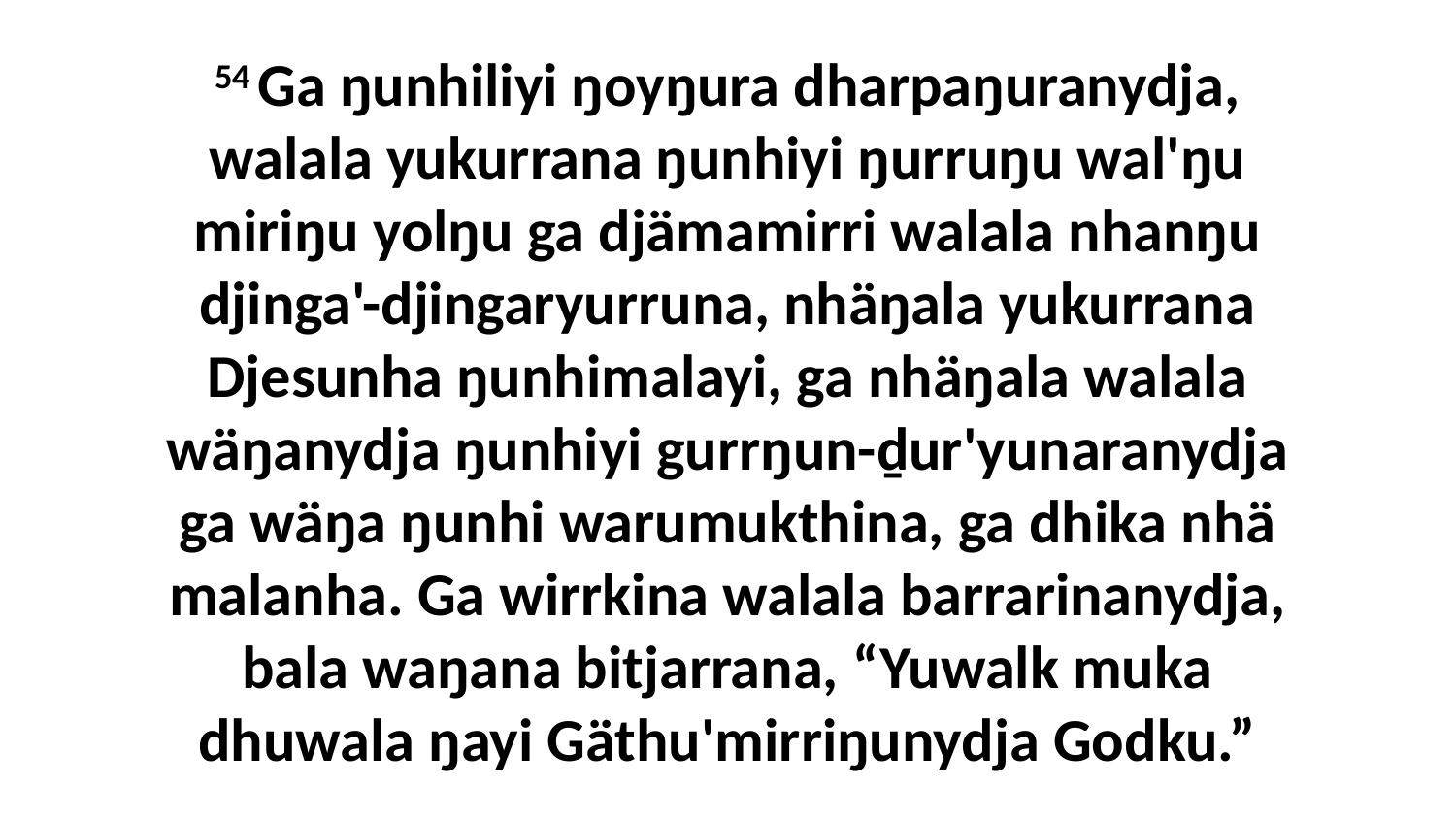

54 Ga ŋunhiliyi ŋoyŋura dharpaŋuranydja, walala yukurrana ŋunhiyi ŋurruŋu wal'ŋu miriŋu yolŋu ga djämamirri walala nhanŋu djinga'-djingaryurruna, nhäŋala yukurrana Djesunha ŋunhimalayi, ga nhäŋala walala wäŋanydja ŋunhiyi gurrŋun-ḏur'yunaranydja ga wäŋa ŋunhi warumukthina, ga dhika nhä malanha. Ga wirrkina walala barrarinanydja, bala waŋana bitjarrana, “Yuwalk muka dhuwala ŋayi Gäthu'mirriŋunydja Godku.”